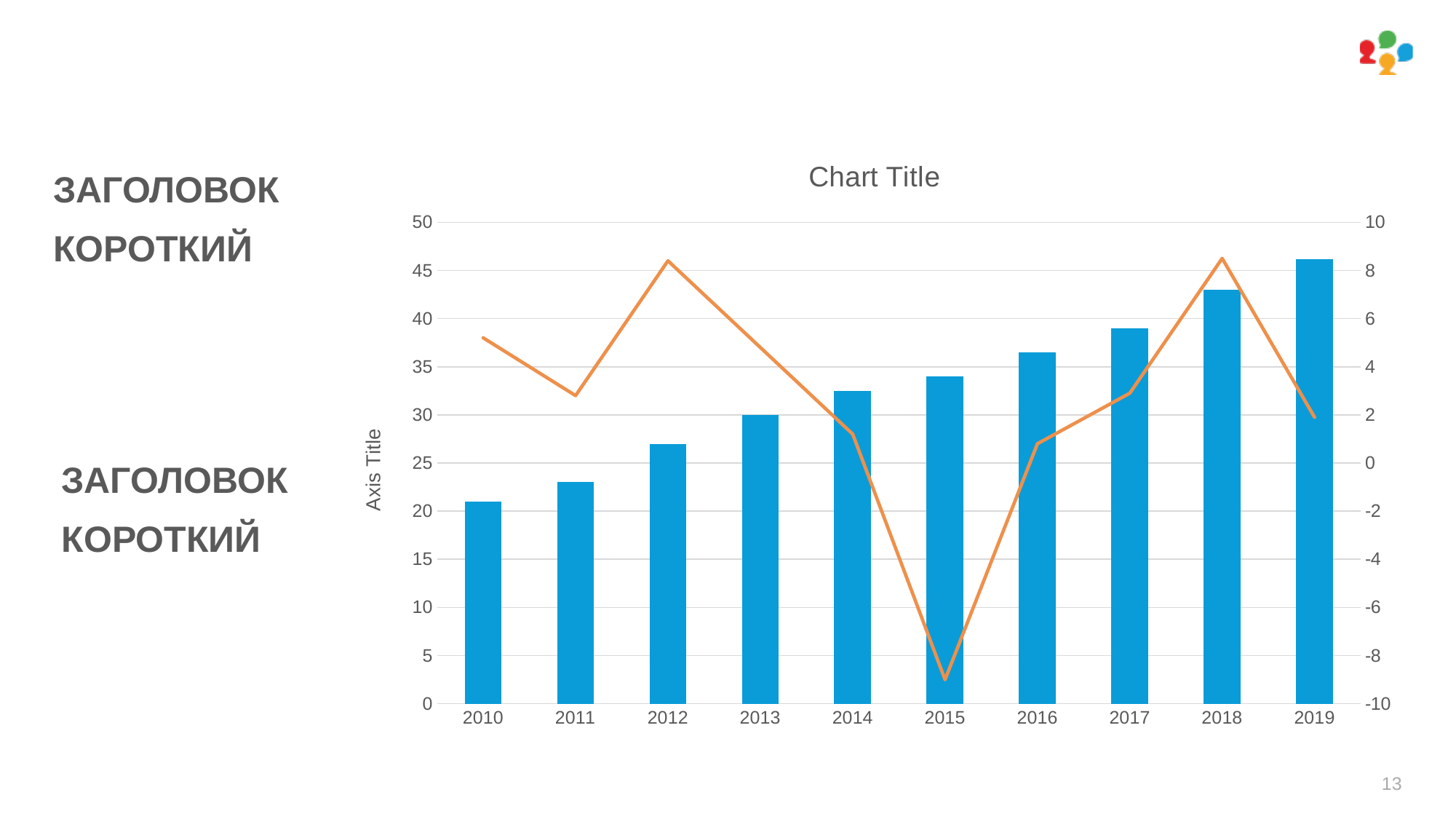

### Chart:

| Category | Средняя номинальная зарплата, тыс. руб. в месяц | Столбец2 | Темп прироста/снижения зарплаты, % к прошлому году, правая шкала |
|---|---|---|---|
| 2010 | 21.0 | None | 5.2 |
| 2011 | 23.0 | None | 2.8 |
| 2012 | 27.0 | None | 8.4 |
| 2013 | 30.0 | None | 4.8 |
| 2014 | 32.5 | None | 1.2 |
| 2015 | 34.0 | None | -9.0 |
| 2016 | 36.5 | None | 0.8 |
| 2017 | 39.0 | None | 2.9 |
| 2018 | 43.0 | None | 8.5 |
| 2019 | 46.2 | None | 1.9 |
ЗАГОЛОВОК
КОРОТКИЙ
ЗАГОЛОВОК
КОРОТКИЙ
13